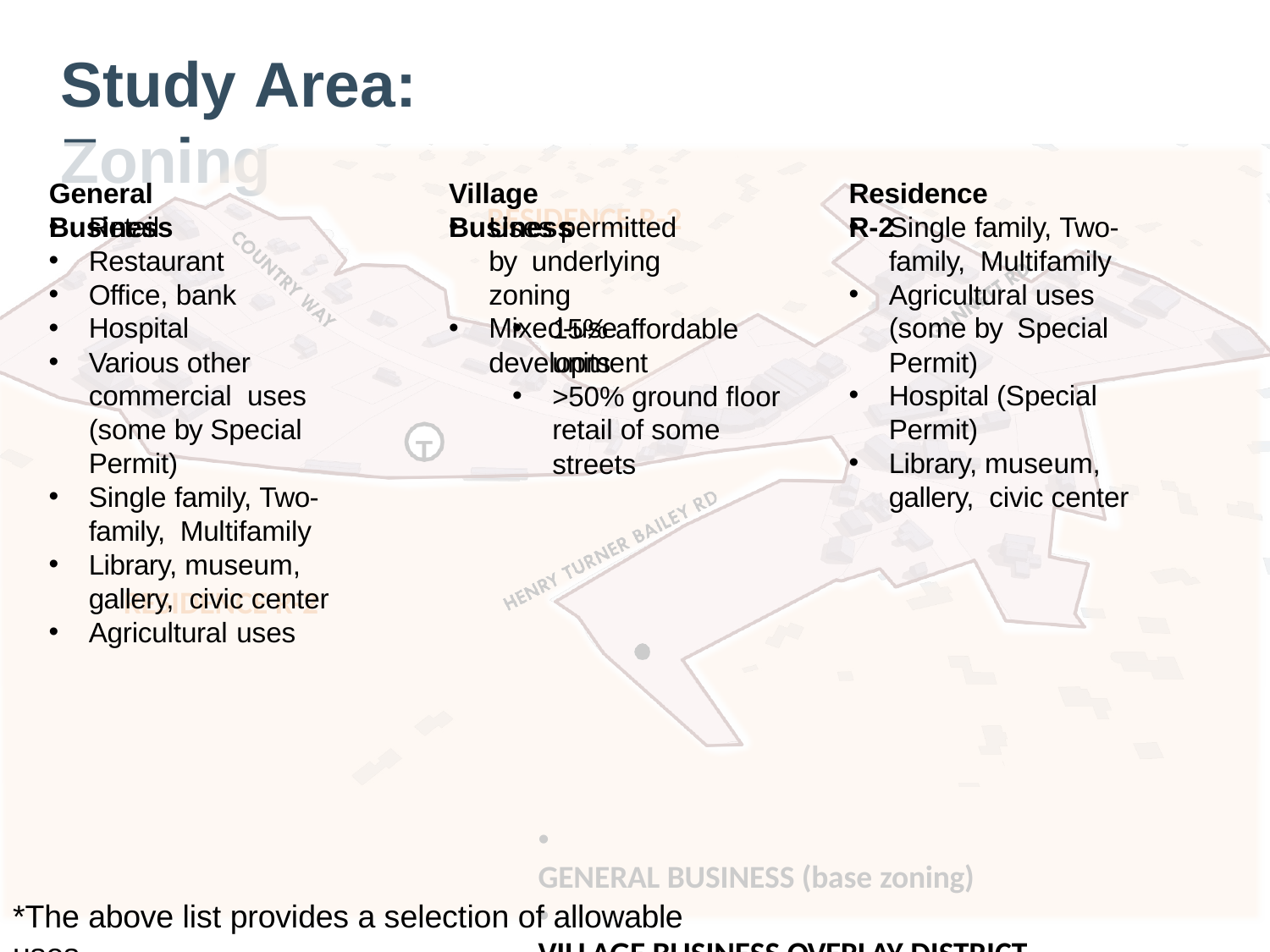

# Study Area: Zoning

General Business
Residence R-2
Village Business

RESIDENCE R-2

T

RESIDENCE R-2

•	GENERAL BUSINESS (base zoning)
•	VILLAGE BUSINESS OVERLAY DISTRICT
Retail
Restaurant
Office, bank
Hospital
Various other commercial  uses (some by Special  Permit)
Single family, Two-family,  Multifamily
Library, museum, gallery,  civic center
Agricultural uses
Uses permitted by  underlying zoning
Mixed-use development
Single family, Two-family,  Multifamily
Agricultural uses (some by  Special Permit)
Hospital (Special Permit)
Library, museum, gallery,  civic center

15% affordable units
>50% ground floor  retail of some streets

*The above list provides a selection of allowable uses